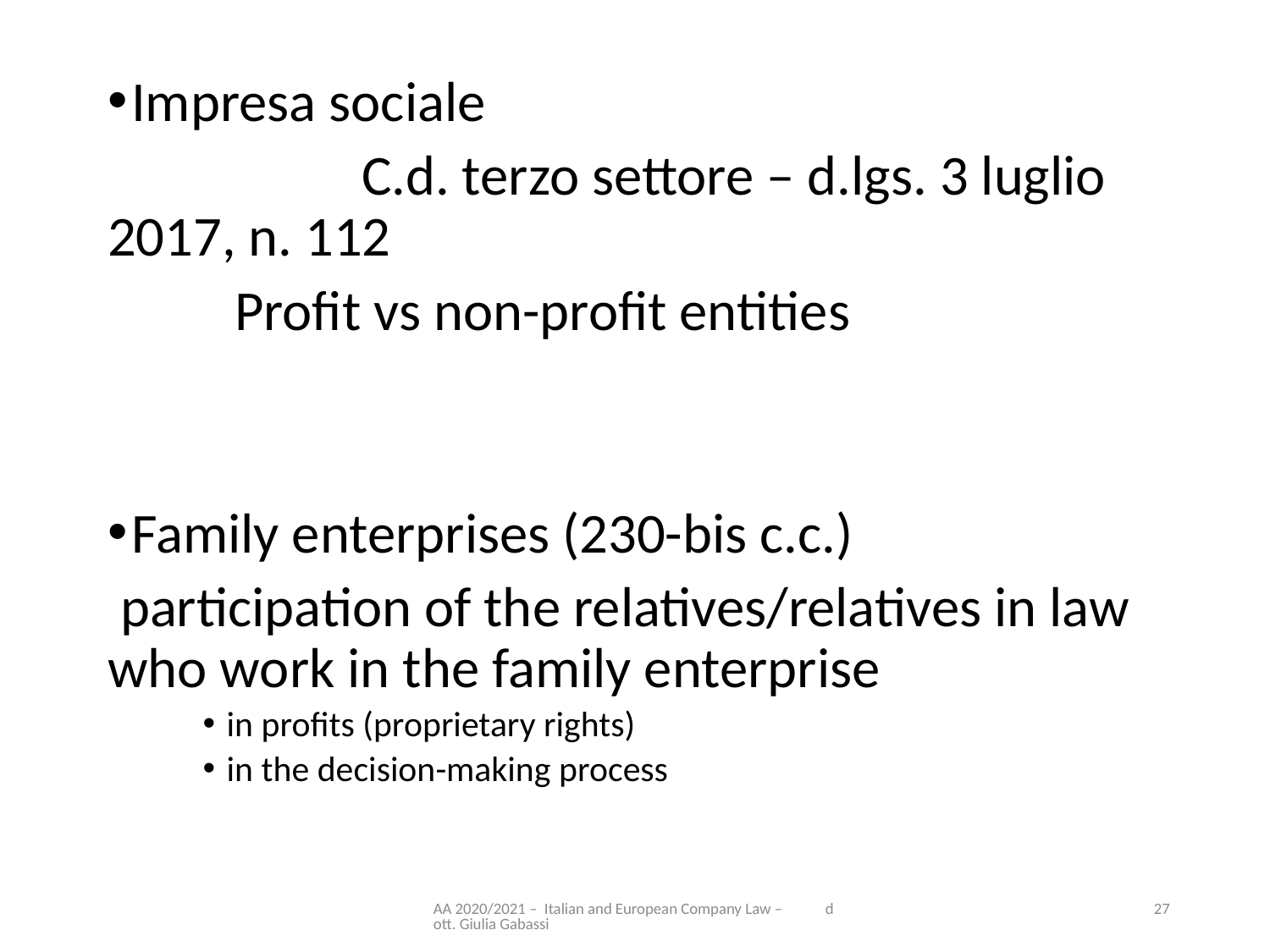

Impresa sociale
		C.d. terzo settore – d.lgs. 3 luglio 2017, n. 112
	Profit vs non-profit entities

Family enterprises (230-bis c.c.)
 participation of the relatives/relatives in law who work in the family enterprise
in profits (proprietary rights)
in the decision-making process

AA 2020/2021 –  Italian and European Company Law –            dott. Giulia Gabassi
27